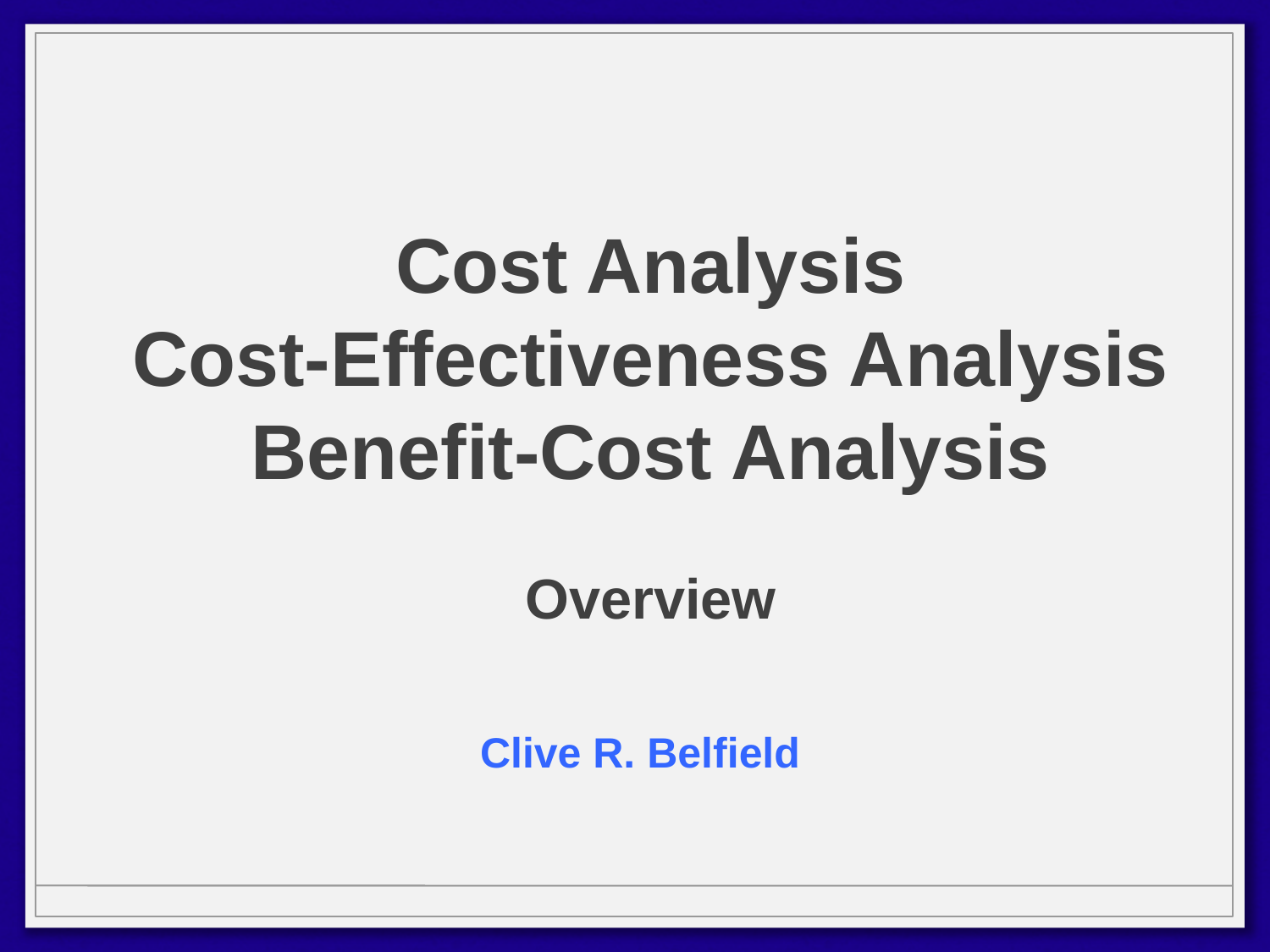

Cost Analysis
Cost-Effectiveness Analysis Benefit-Cost Analysis
Overview
Clive R. Belfield